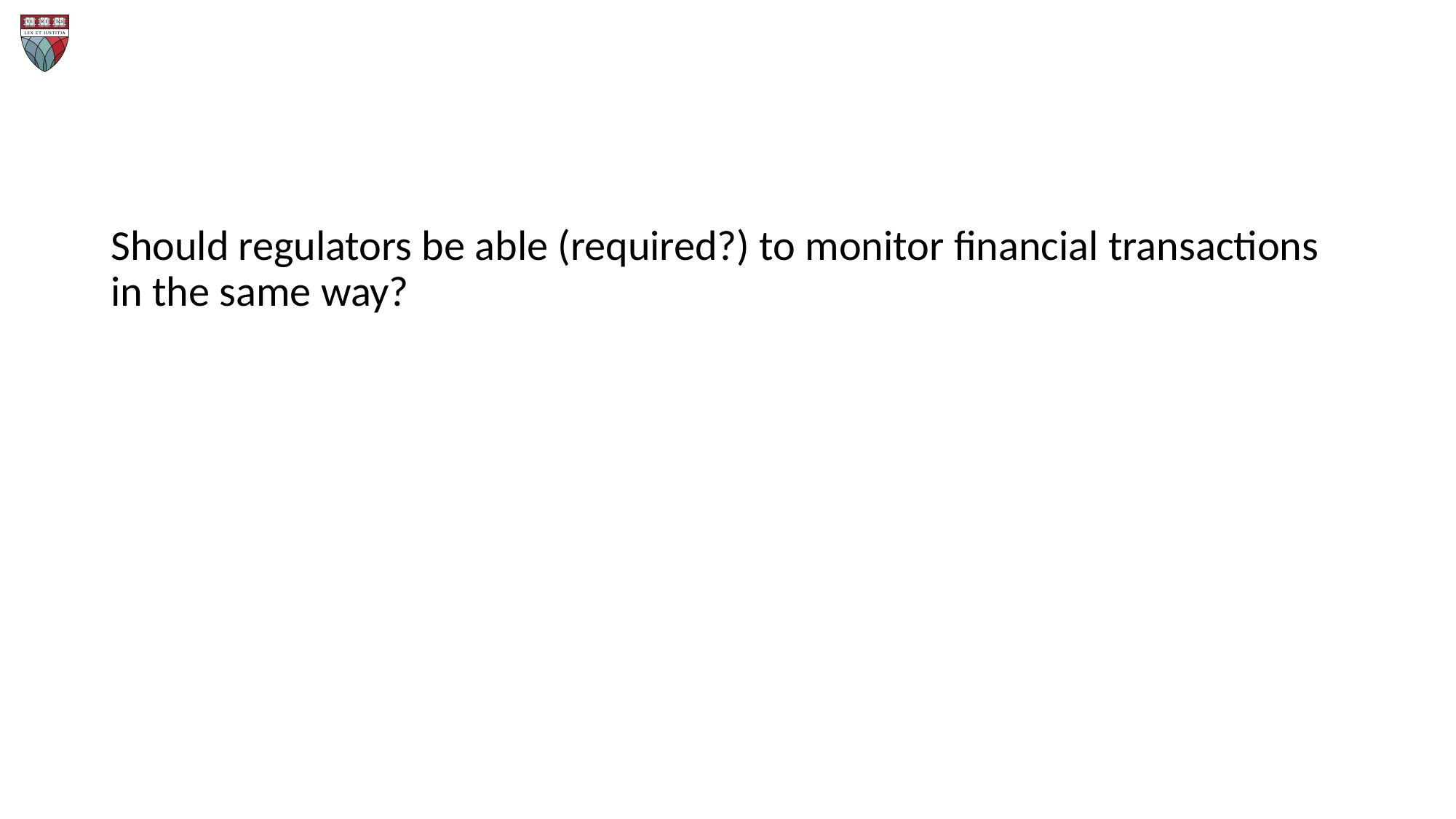

Should regulators be able (required?) to monitor financial transactions in the same way?